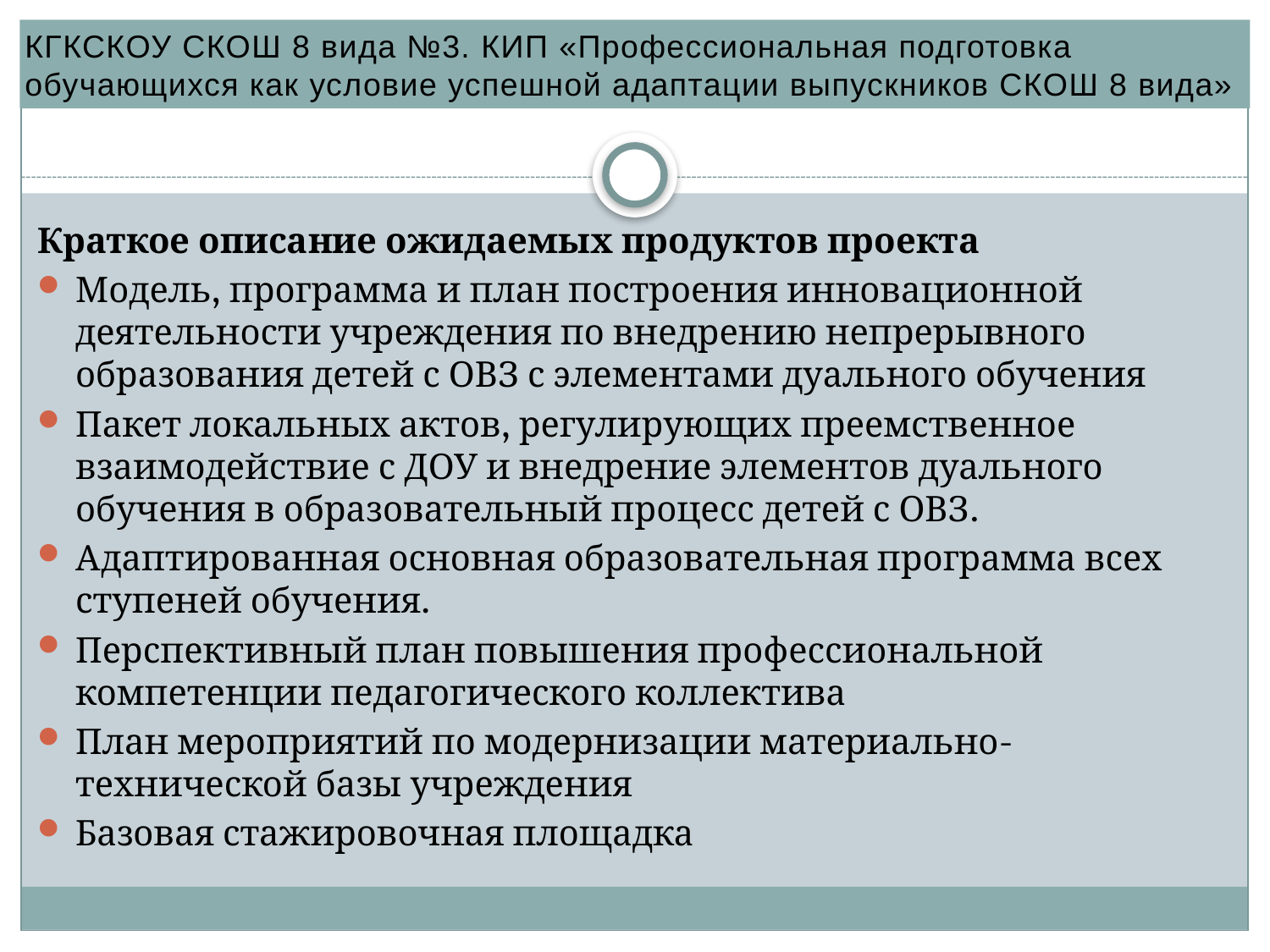

КГКСКОУ СКОШ 8 вида №3. КИП «Профессиональная подготовка обучающихся как условие успешной адаптации выпускников СКОШ 8 вида»
#
Краткое описание ожидаемых продуктов проекта
Модель, программа и план построения инновационной деятельности учреждения по внедрению непрерывного образования детей с ОВЗ с элементами дуального обучения
Пакет локальных актов, регулирующих преемственное взаимодействие с ДОУ и внедрение элементов дуального обучения в образовательный процесс детей с ОВЗ.
Адаптированная основная образовательная программа всех ступеней обучения.
Перспективный план повышения профессиональной компетенции педагогического коллектива
План мероприятий по модернизации материально-технической базы учреждения
Базовая стажировочная площадка